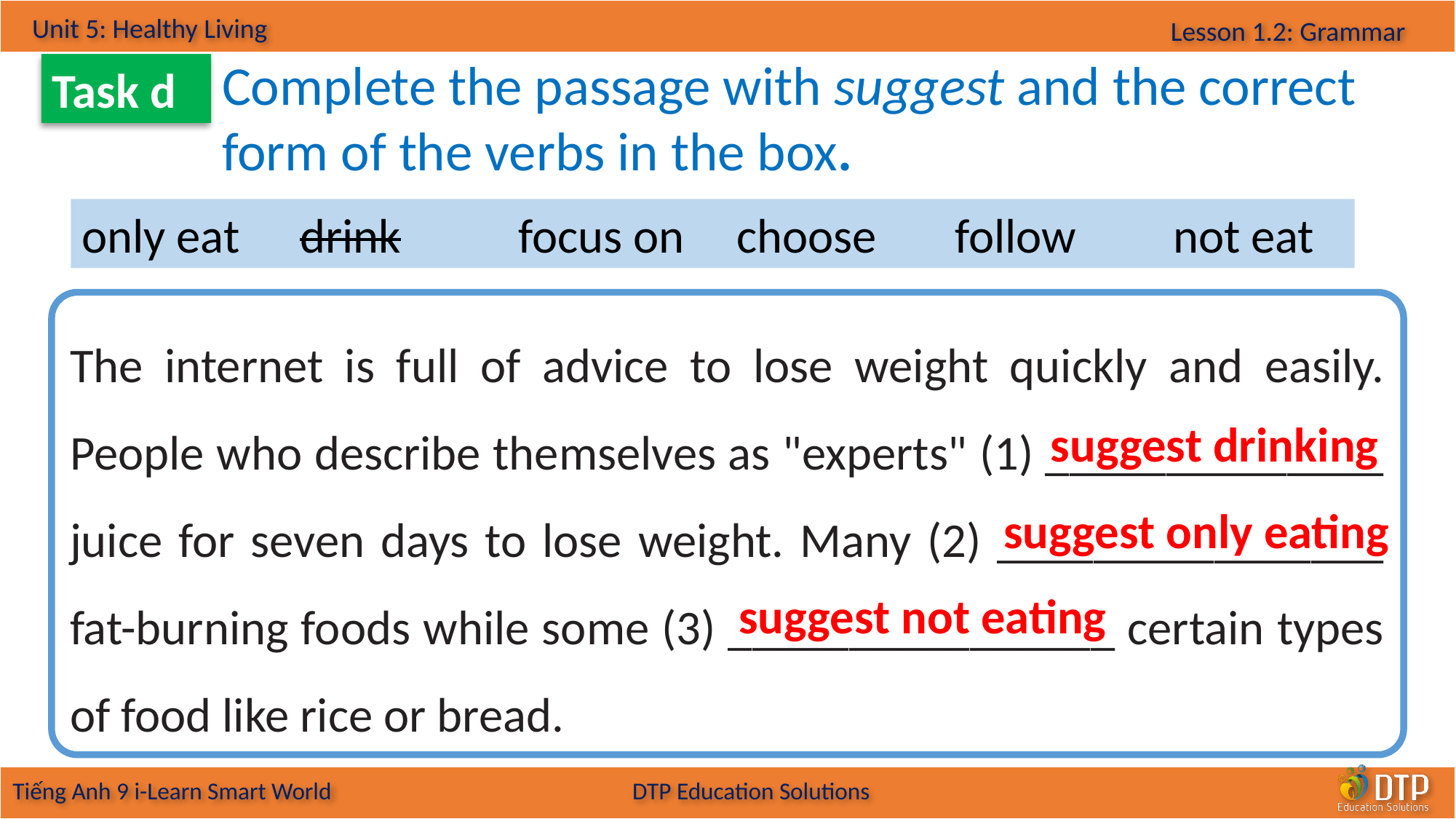

Complete the passage with suggest and the correct form of the verbs in the box.
Task d
only eat	drink		focus on	choose	follow	not eat
The internet is full of advice to lose weight quickly and easily. People who describe themselves as "experts" (1) ______________ juice for seven days to lose weight. Many (2) ________________ fat-burning foods while some (3) ________________ certain types
of food like rice or bread.
suggest drinking
suggest only eating
suggest not eating